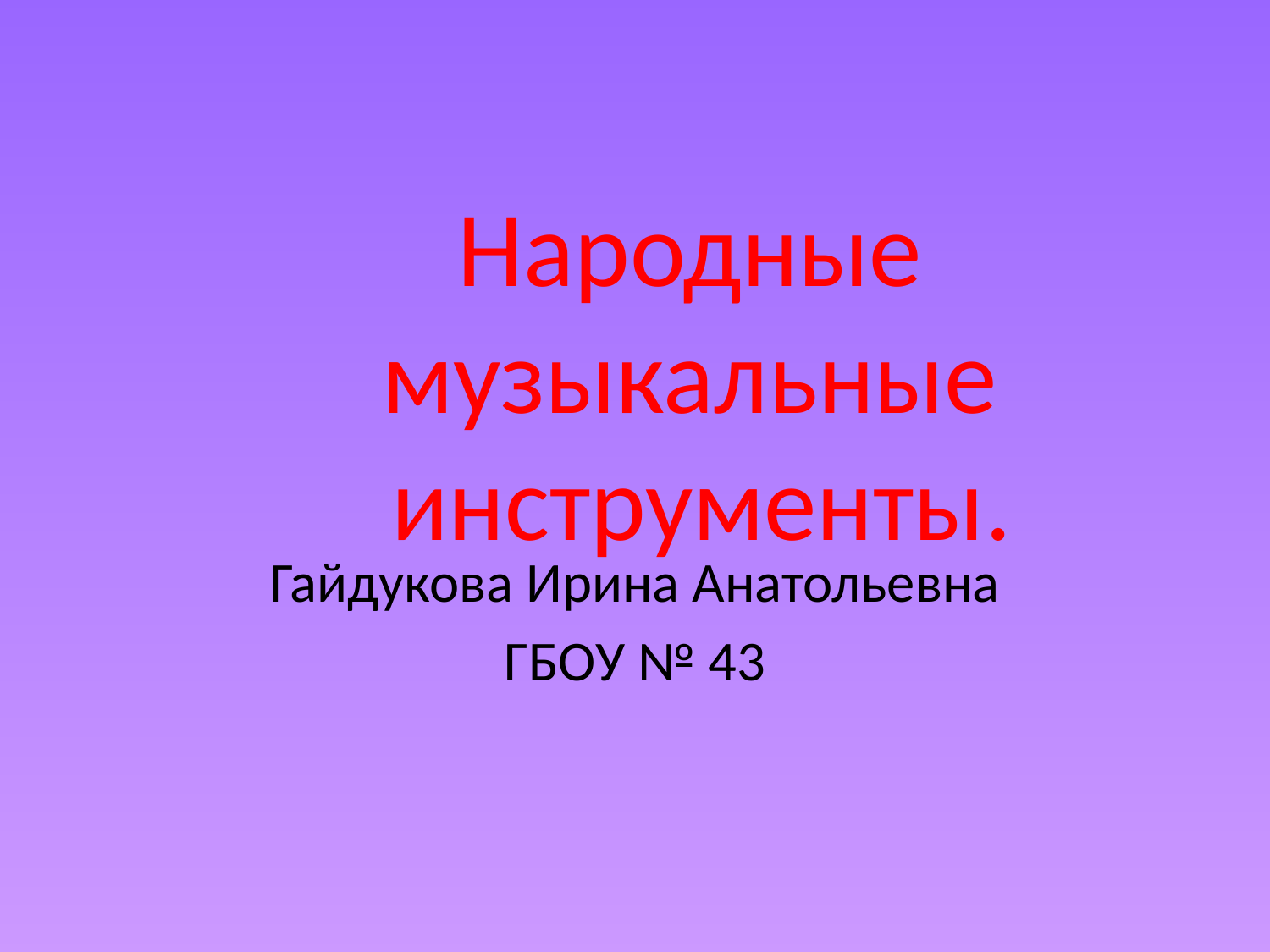

# Народные музыкальные инструменты.
Гайдукова Ирина Анатольевна
ГБОУ № 43